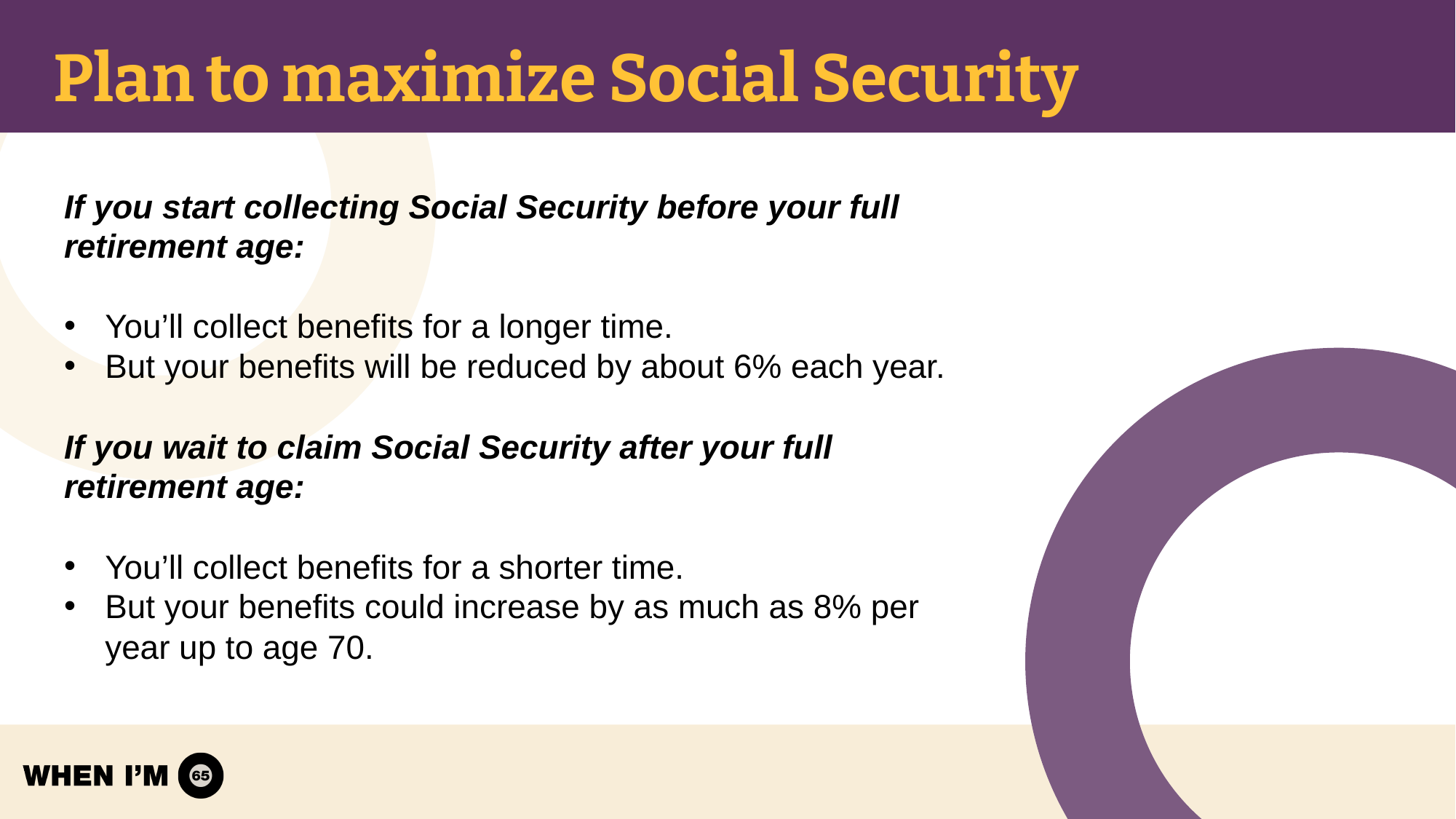

# Plan to maximize Social Security
If you start collecting Social Security before your full retirement age:

You’ll collect benefits for a longer time.
But your benefits will be reduced by about 6% each year.

If you wait to claim Social Security after your full retirement age:

You’ll collect benefits for a shorter time.
But your benefits could increase by as much as 8% per year up to age 70.